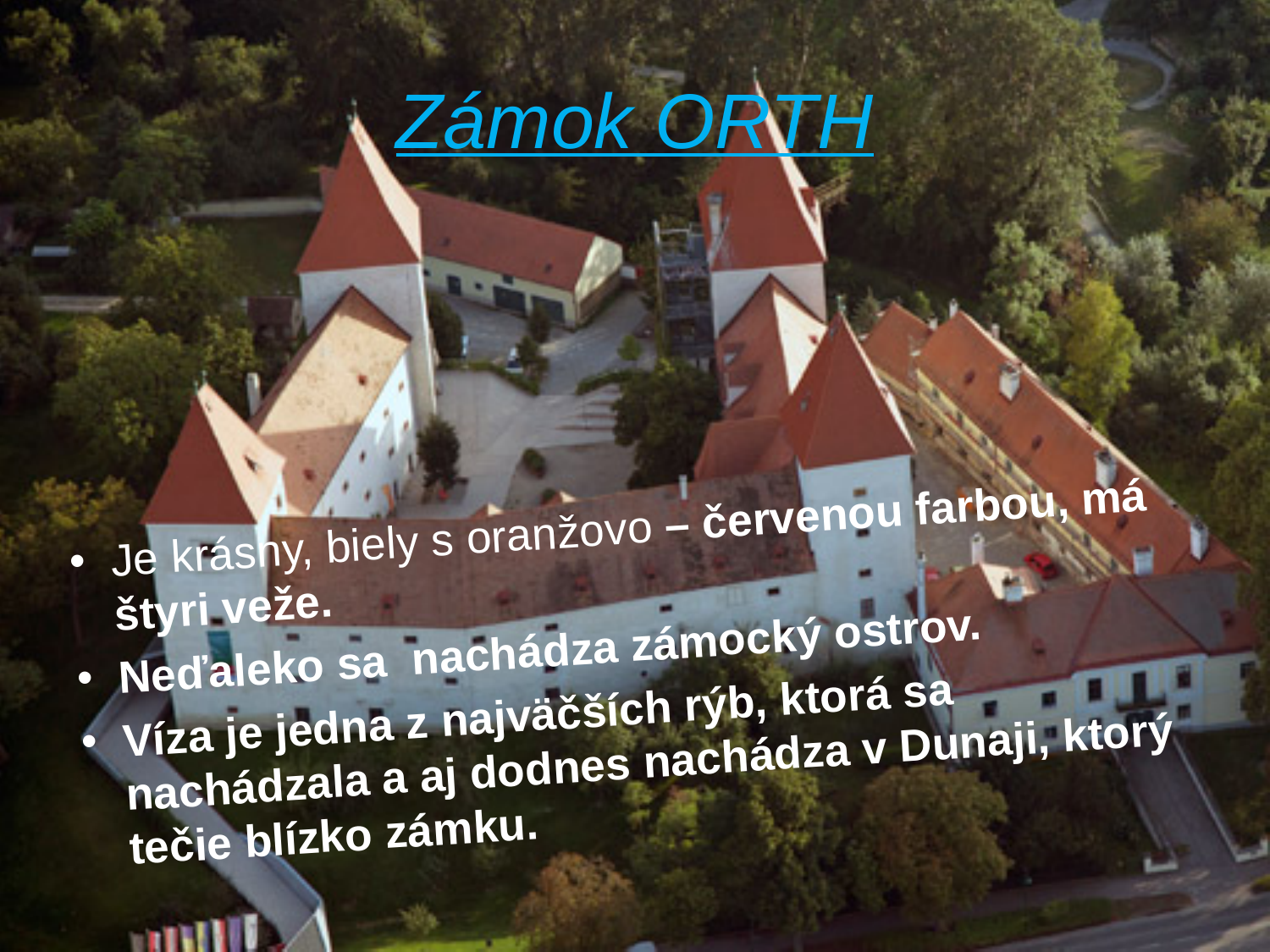

# Zámok ORTH
Je krásny, biely s oranžovo – červenou farbou, má štyri veže.
Neďaleko sa  nachádza zámocký ostrov.
Víza je jedna z najväčších rýb, ktorá sa nachádzala a aj dodnes nachádza v Dunaji, ktorý tečie blízko zámku.